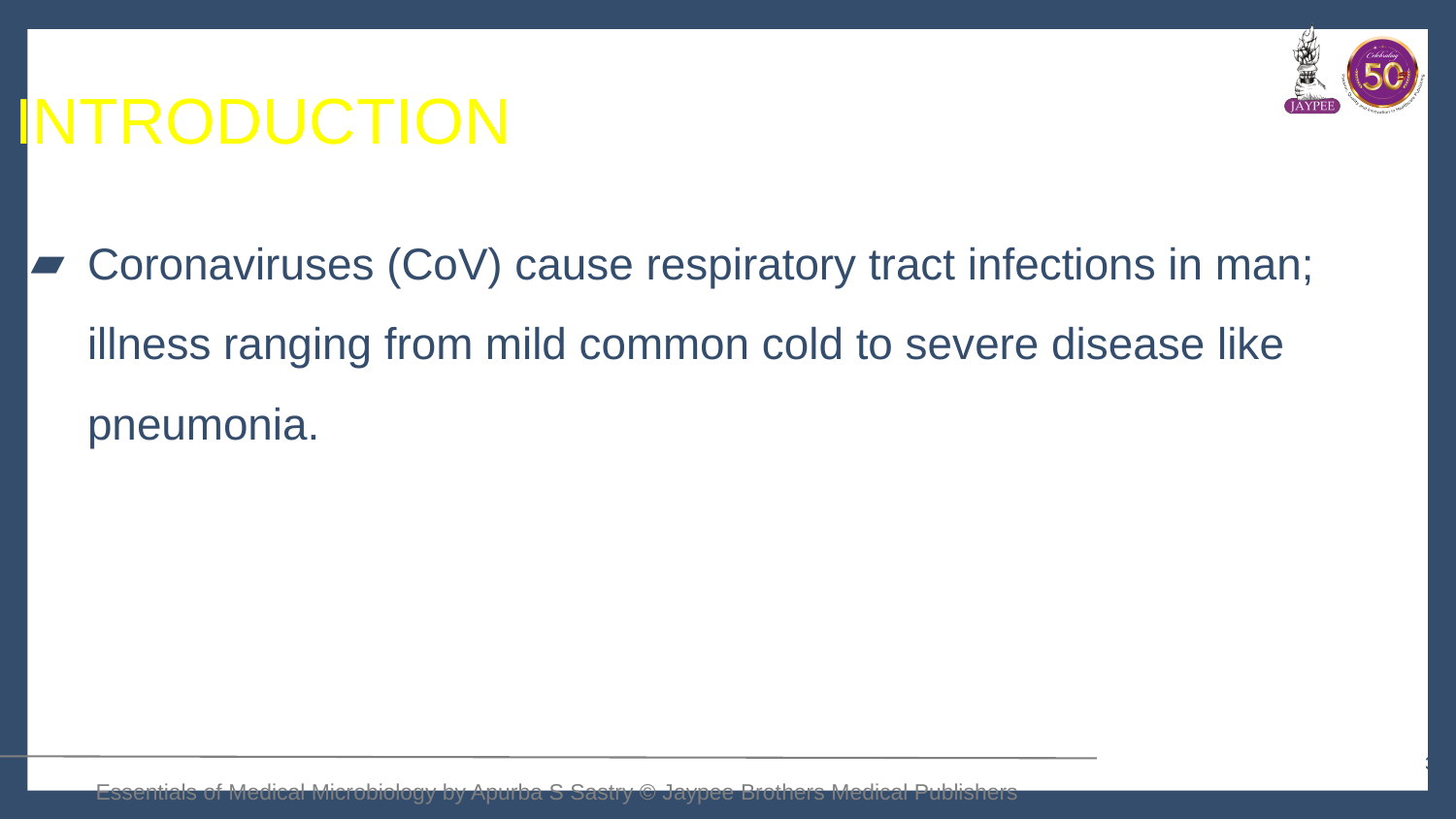

# INTRODUCTION
Coronaviruses (CoV) cause respiratory tract infections in man; illness ranging from mild common cold to severe disease like pneumonia.
3